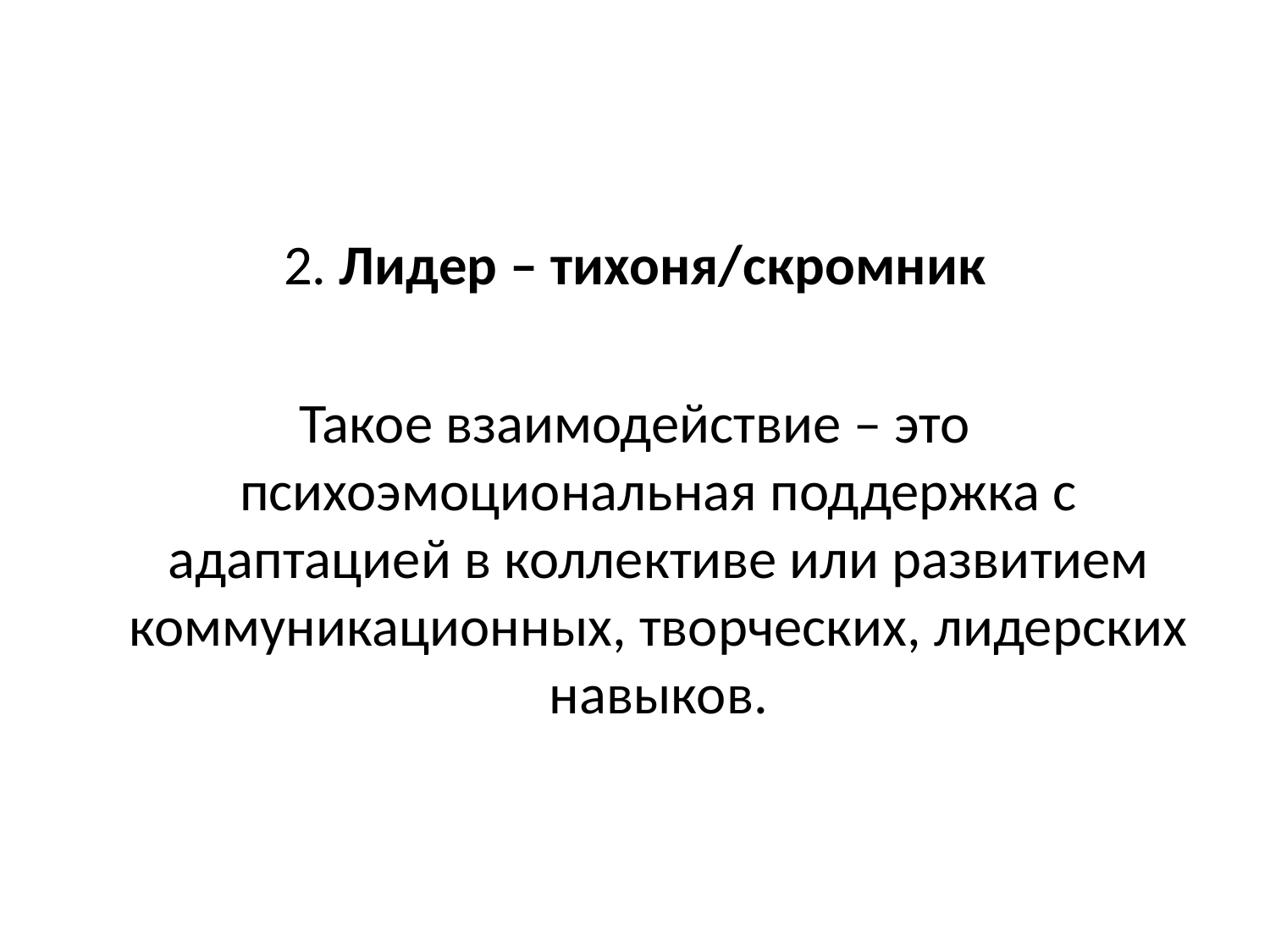

#
2. Лидер – тихоня/скромник

Такое взаимодействие – это психоэмоциональная поддержка с адаптацией в коллективе или развитием коммуникационных, творческих, лидерских навыков.